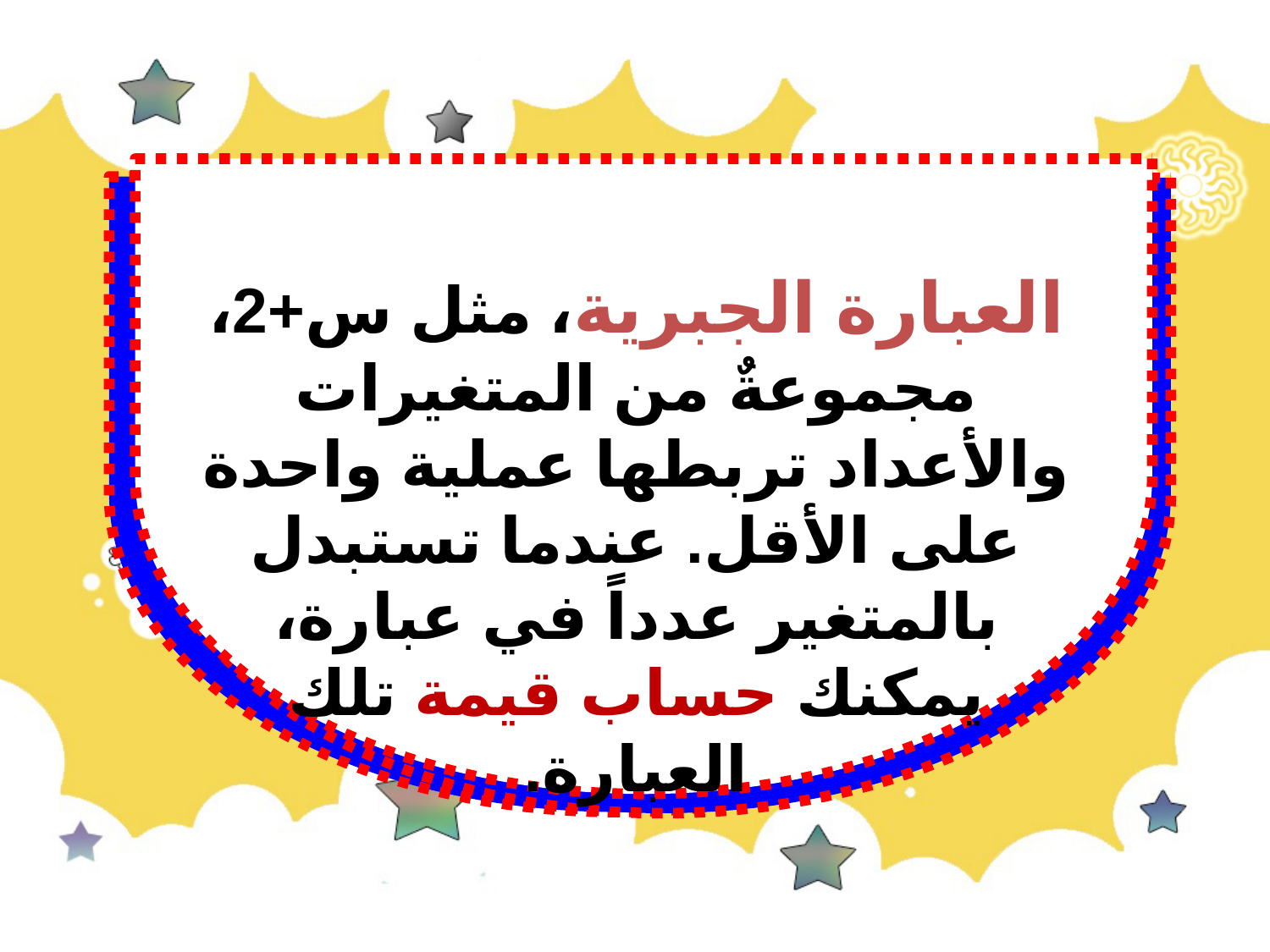

العبارة الجبرية، مثل س+2، مجموعةٌ من المتغيرات والأعداد تربطها عملية واحدة على الأقل. عندما تستبدل بالمتغير عدداً في عبارة، يمكنك حساب قيمة تلك العبارة.